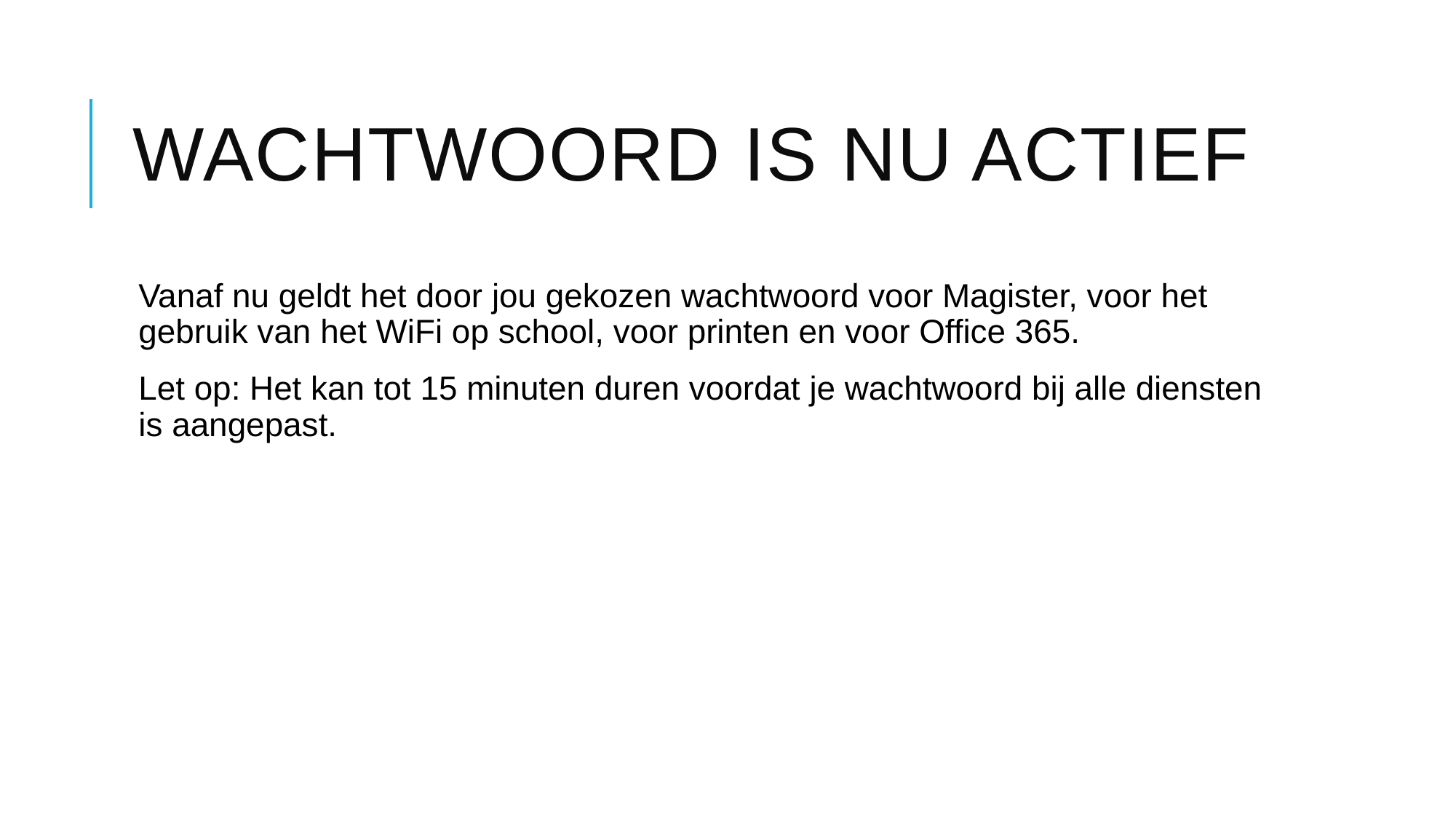

# Wachtwoord is nu actief
Vanaf nu geldt het door jou gekozen wachtwoord voor Magister, voor het gebruik van het WiFi op school, voor printen en voor Office 365.
Let op: Het kan tot 15 minuten duren voordat je wachtwoord bij alle diensten is aangepast.